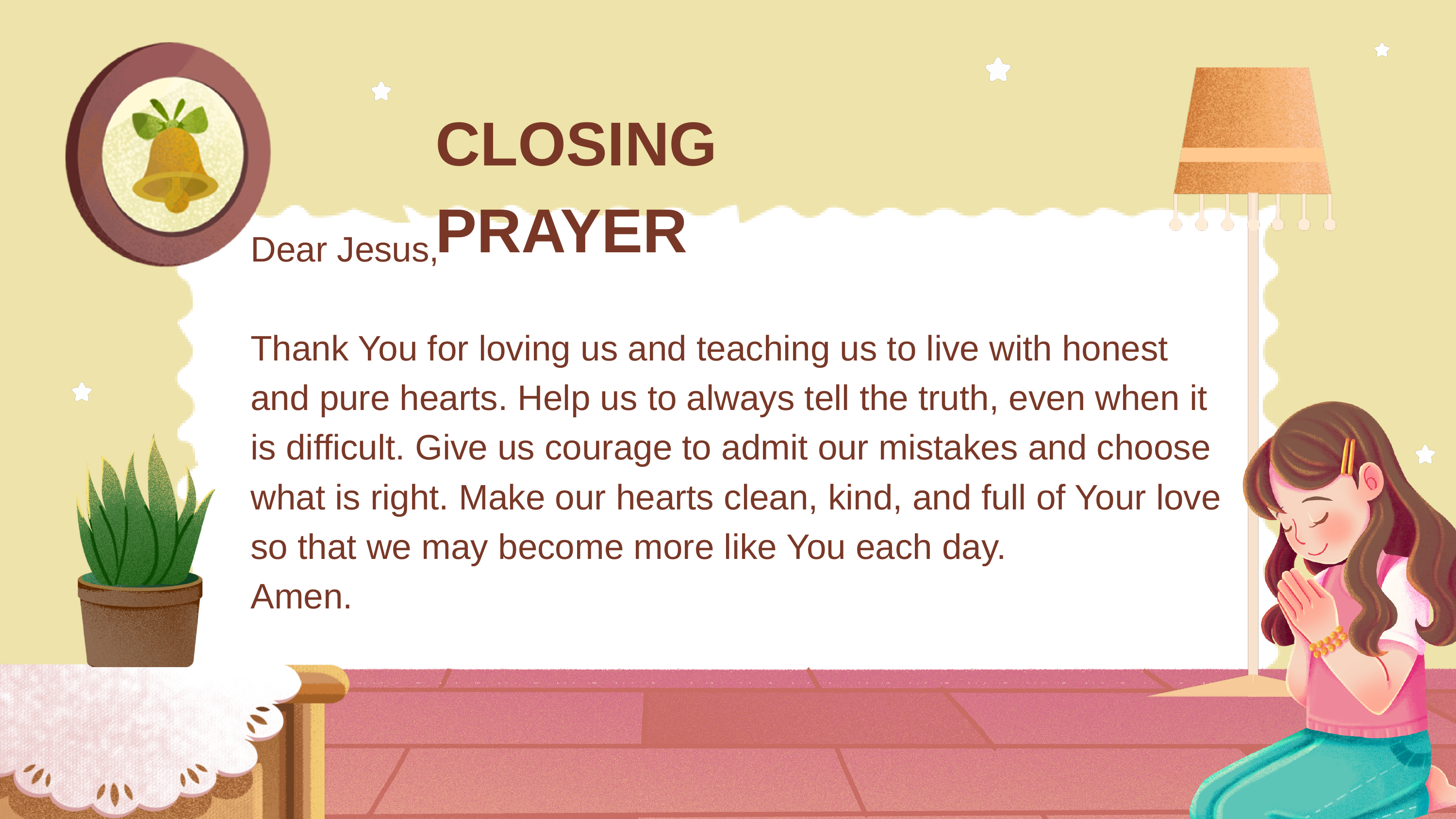

CLOSING PRAYER

Dear Jesus,

Thank You for loving us and teaching us to live with honest and pure hearts. Help us to always tell the truth, even when it is difficult. Give us courage to admit our mistakes and choose what is right. Make our hearts clean, kind, and full of Your love so that we may become more like You each day.
Amen.